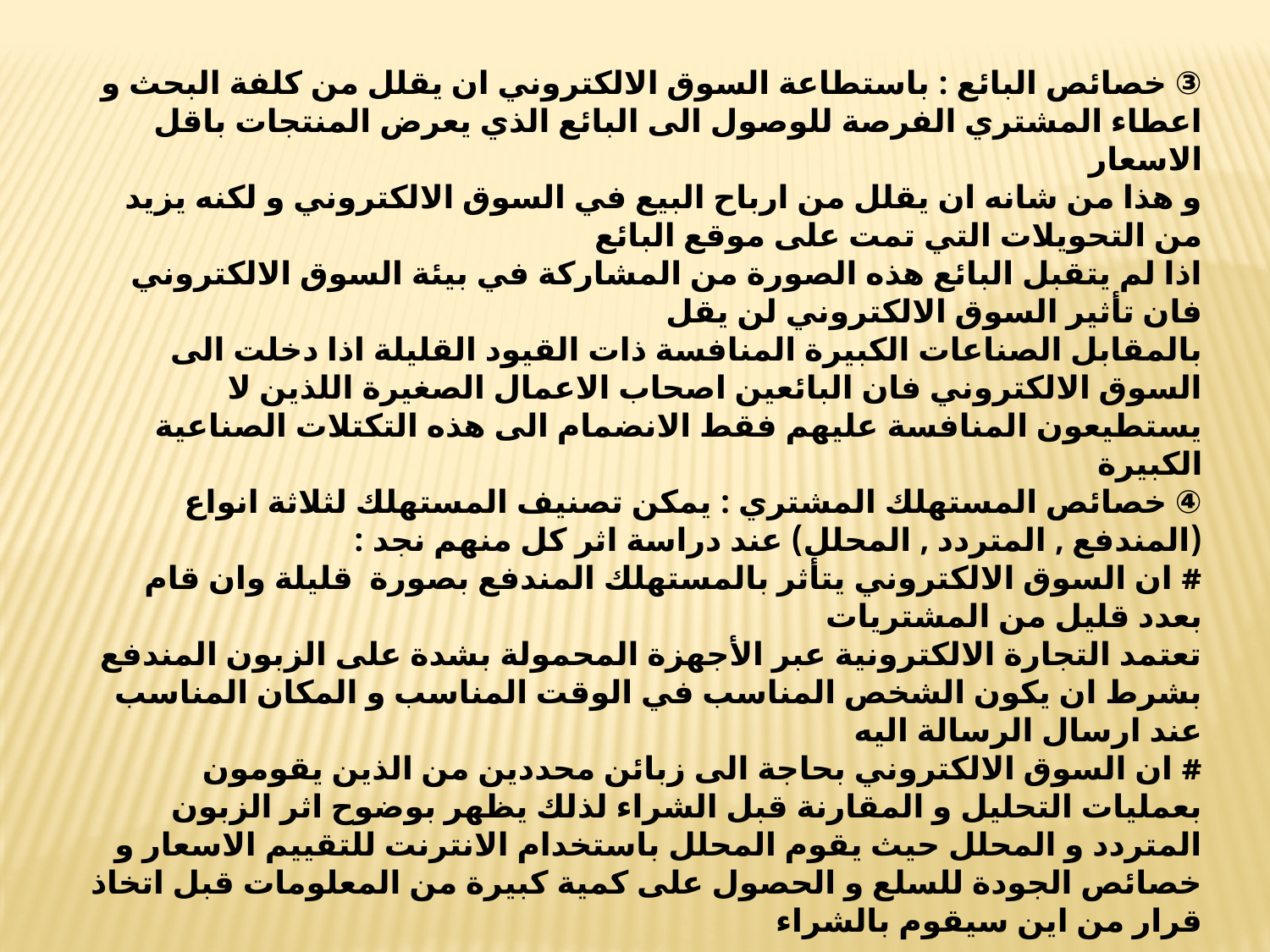

③ خصائص البائع : باستطاعة السوق الالكتروني ان يقلل من كلفة البحث و اعطاء المشتري الفرصة للوصول الى البائع الذي يعرض المنتجات باقل الاسعار
و هذا من شانه ان يقلل من ارباح البيع في السوق الالكتروني و لكنه يزيد من التحويلات التي تمت على موقع البائع
اذا لم يتقبل البائع هذه الصورة من المشاركة في بيئة السوق الالكتروني فان تأثير السوق الالكتروني لن يقل
بالمقابل الصناعات الكبيرة المنافسة ذات القيود القليلة اذا دخلت الى السوق الالكتروني فان البائعين اصحاب الاعمال الصغيرة اللذين لا يستطيعون المنافسة عليهم فقط الانضمام الى هذه التكتلات الصناعية الكبيرة
④ خصائص المستهلك المشتري : يمكن تصنيف المستهلك لثلاثة انواع (المندفع , المتردد , المحلل) عند دراسة اثر كل منهم نجد :
# ان السوق الالكتروني يتأثر بالمستهلك المندفع بصورة  قليلة وان قام بعدد قليل من المشتريات
تعتمد التجارة الالكترونية عبر الأجهزة المحمولة بشدة على الزبون المندفع بشرط ان يكون الشخص المناسب في الوقت المناسب و المكان المناسب عند ارسال الرسالة اليه
# ان السوق الالكتروني بحاجة الى زبائن محددين من الذين يقومون بعمليات التحليل و المقارنة قبل الشراء لذلك يظهر بوضوح اثر الزبون المتردد و المحلل حيث يقوم المحلل باستخدام الانترنت للتقييم الاسعار و خصائص الجودة للسلع و الحصول على كمية كبيرة من المعلومات قبل اتخاذ قرار من اين سيقوم بالشراء